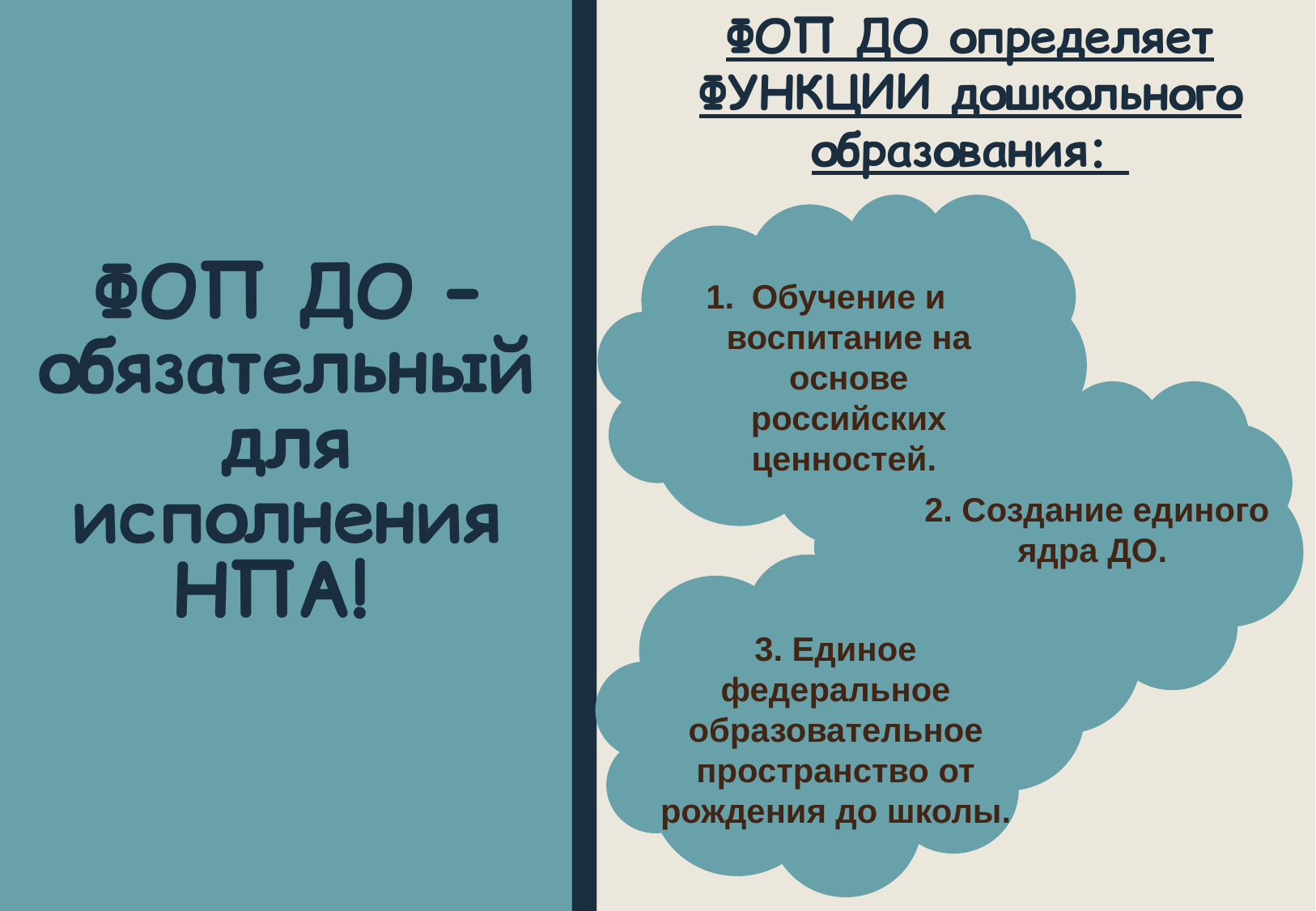

ФОП ДО определяет ФУНКЦИИ дошкольного образования:

# ФОП ДО – обязательный для исполнения НПА!
Обучение и воспитание на основе российских ценностей.

2. Создание единого ядра ДО.

3. Единое федеральное образовательное пространство от рождения до школы.